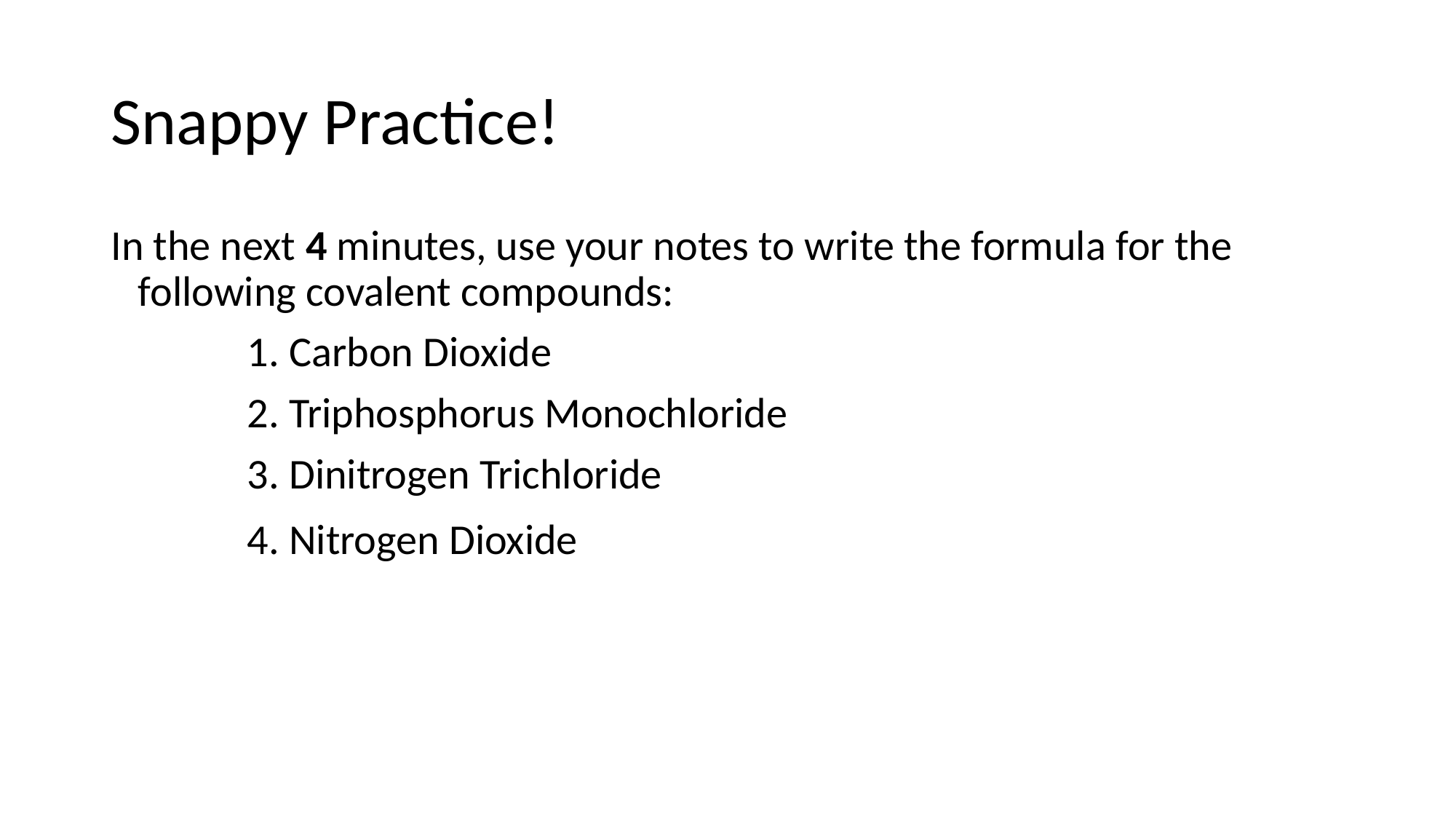

# Snappy Practice!
In the next 4 minutes, use your notes to write the formula for the following covalent compounds:
		1. Carbon Dioxide
		2. Triphosphorus Monochloride
		3. Dinitrogen Trichloride
		4. Nitrogen Dioxide